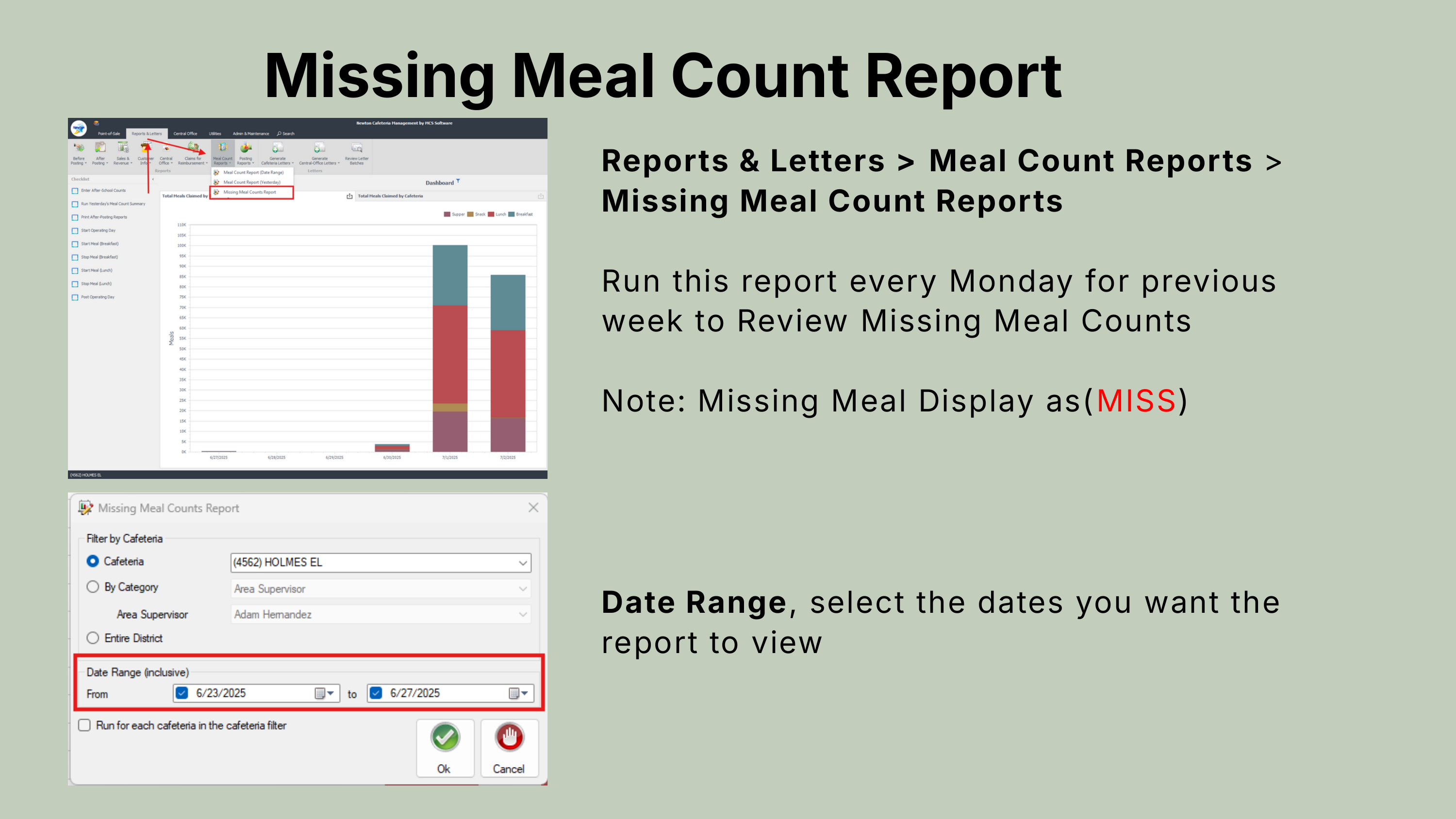

Missing Meal Count Report

Reports & Letters > Meal Count Reports > Missing Meal Count Reports

Run this report every Monday for previous week to Review Missing Meal Counts

Note: Missing Meal Display as(MISS)

Date Range, select the dates you want the report to view